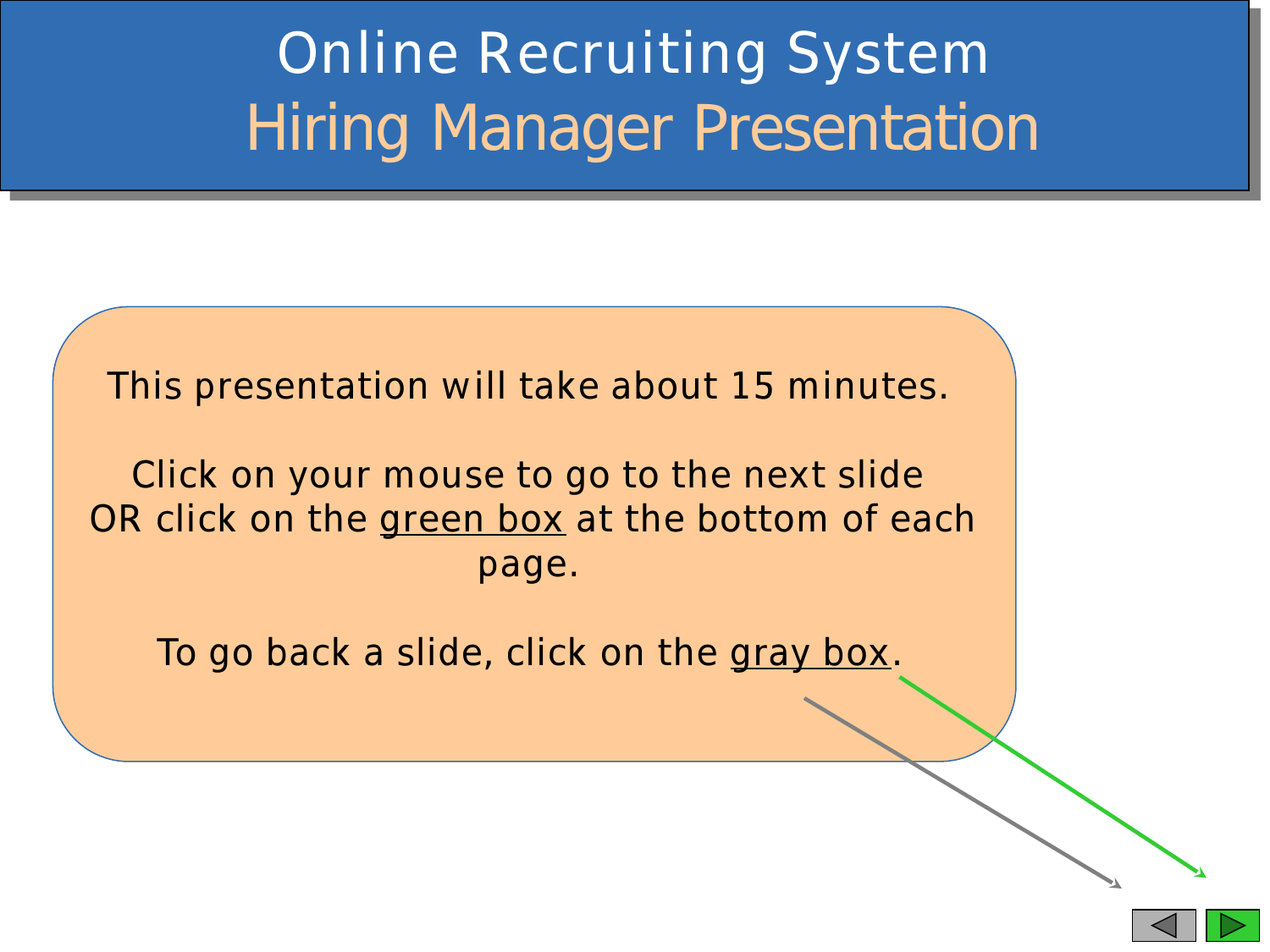

Online Recruiting System
Hiring Manager Presentation
This presentation will take about 15 minutes.

Click on your mouse to go to the next slide
OR click on the green box at the bottom of each page.

To go back a slide, click on the gray box.